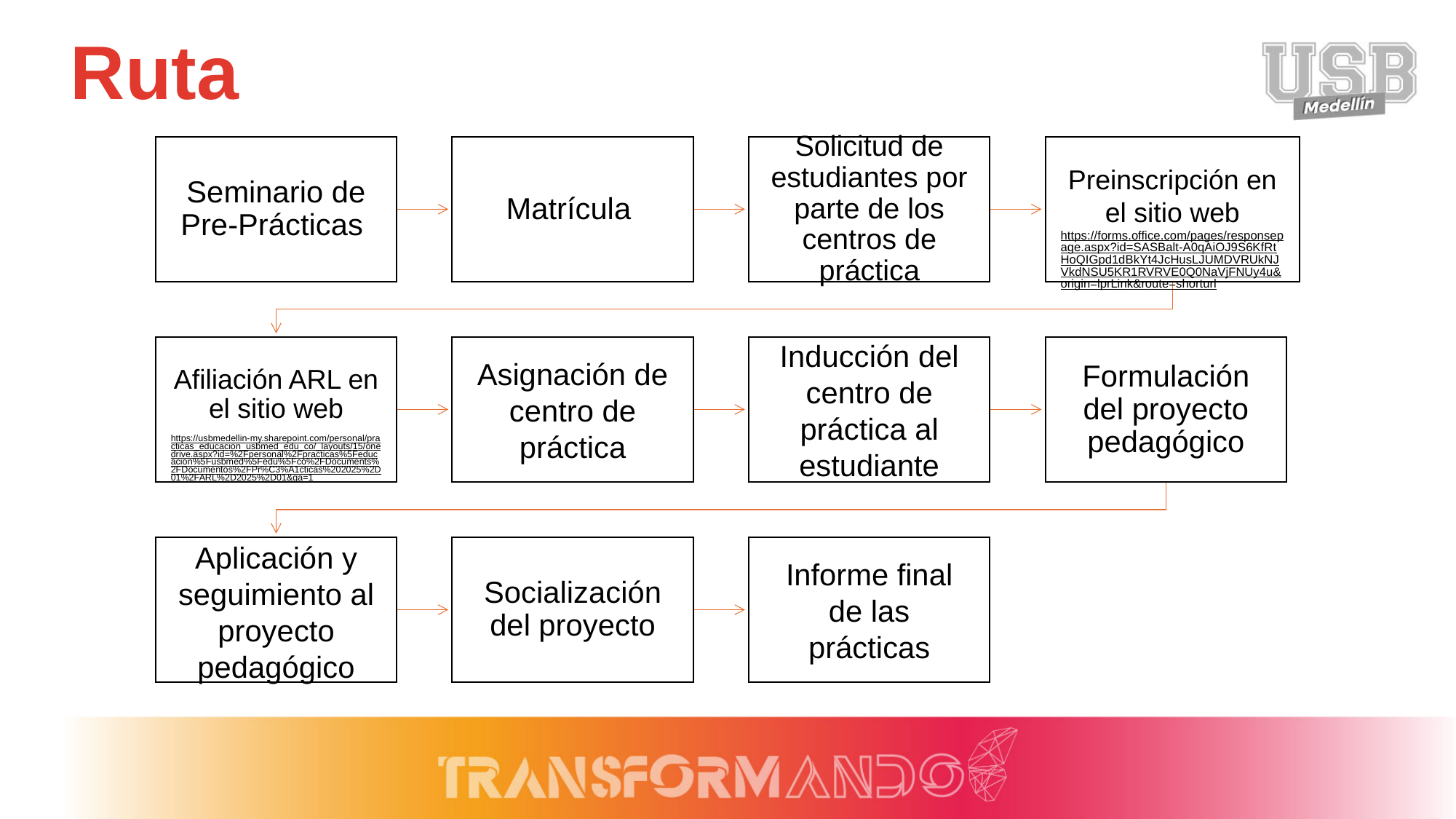

Ruta

Seminario de Pre-Prácticas

Matrícula

Solicitud de estudiantes por parte de los centros de práctica

Preinscripción en el sitio web
https://forms.office.com/pages/responsepage.aspx?id=SASBalt-A0qAiOJ9S6KfRtHoQIGpd1dBkYt4JcHusLJUMDVRUkNJVkdNSU5KR1RVRVE0Q0NaVjFNUy4u&origin=lprLink&route=shorturl

Afiliación ARL en el sitio web
https://usbmedellin-my.sharepoint.com/personal/practicas_educacion_usbmed_edu_co/_layouts/15/onedrive.aspx?id=%2Fpersonal%2Fpracticas%5Feducacion%5Fusbmed%5Fedu%5Fco%2FDocuments%2FDocumentos%2FPr%C3%A1cticas%202025%2D01%2FARL%2D2025%2D01&ga=1

Asignación de centro de práctica

Inducción del centro de práctica al estudiante

Formulación del proyecto pedagógico

Aplicación y seguimiento al proyecto pedagógico

Socialización del proyecto
Informe final de las prácticas